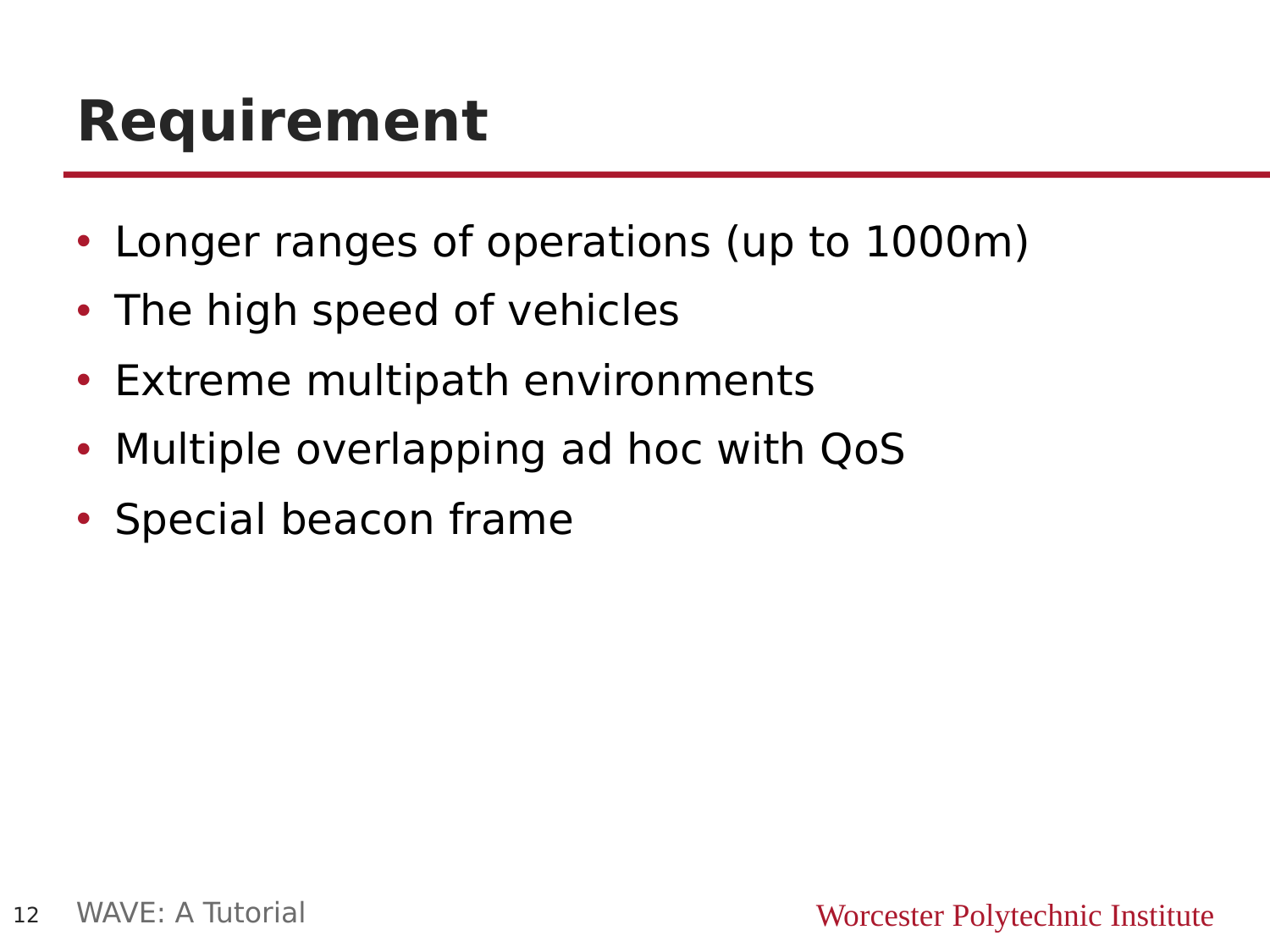

# Requirement
Longer ranges of operations (up to 1000m)
The high speed of vehicles
Extreme multipath environments
Multiple overlapping ad hoc with QoS
Special beacon frame
12
WAVE: A Tutorial